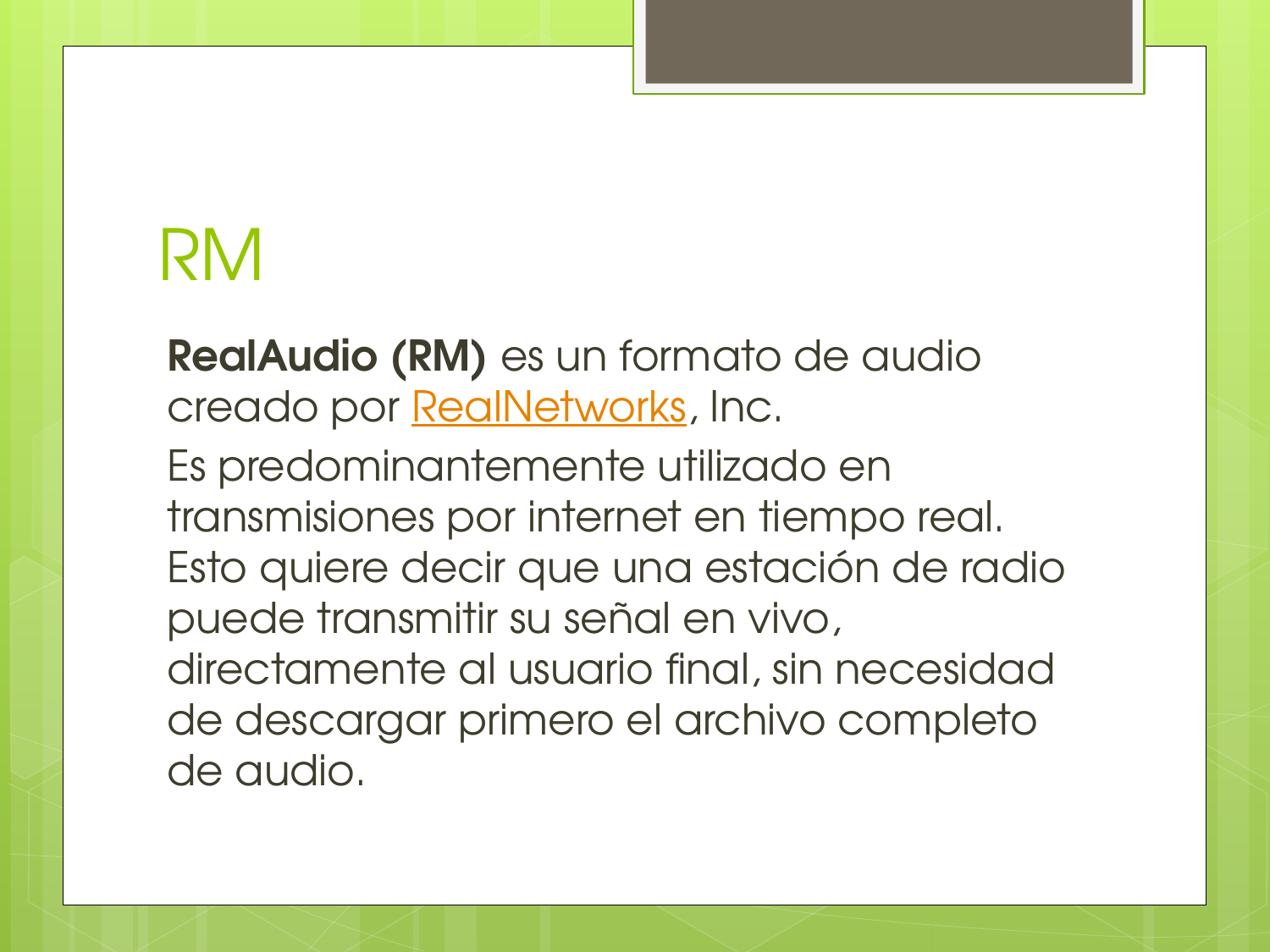

# RM
RealAudio (RM) es un formato de audio creado por RealNetworks, Inc.
Es predominantemente utilizado en transmisiones por internet en tiempo real. Esto quiere decir que una estación de radio puede transmitir su señal en vivo, directamente al usuario final, sin necesidad de descargar primero el archivo completo de audio.